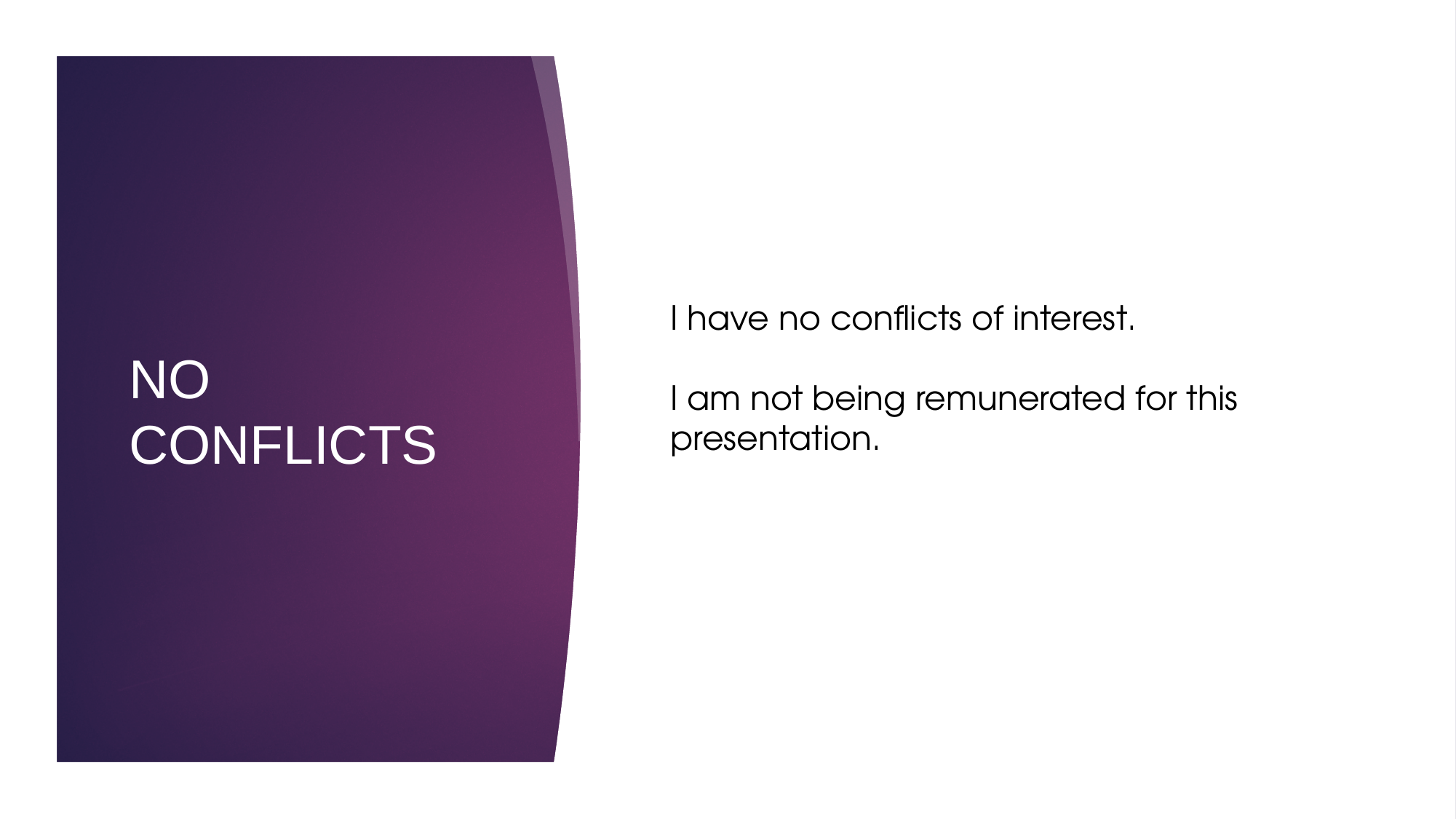

No Conflicts

I have no conflicts of interest.

I am not being remunerated for this presentation.
#